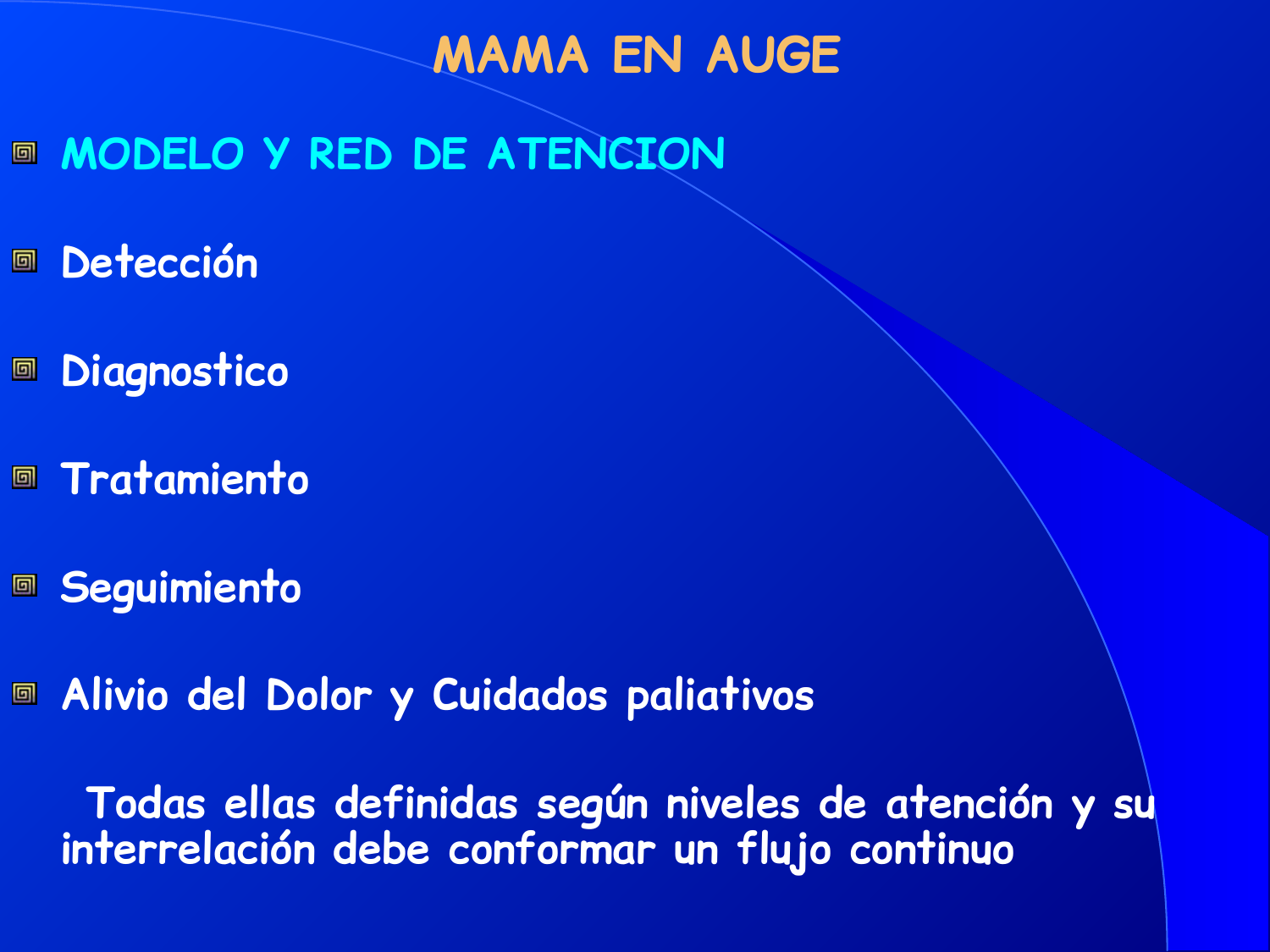

# MAMA EN AUGE
MODELO Y RED DE ATENCION

Detección

Diagnostico

Tratamiento

Seguimiento

Alivio del Dolor y Cuidados paliativos

    Todas ellas definidas según niveles de atención y su interrelación debe conformar un flujo continuo